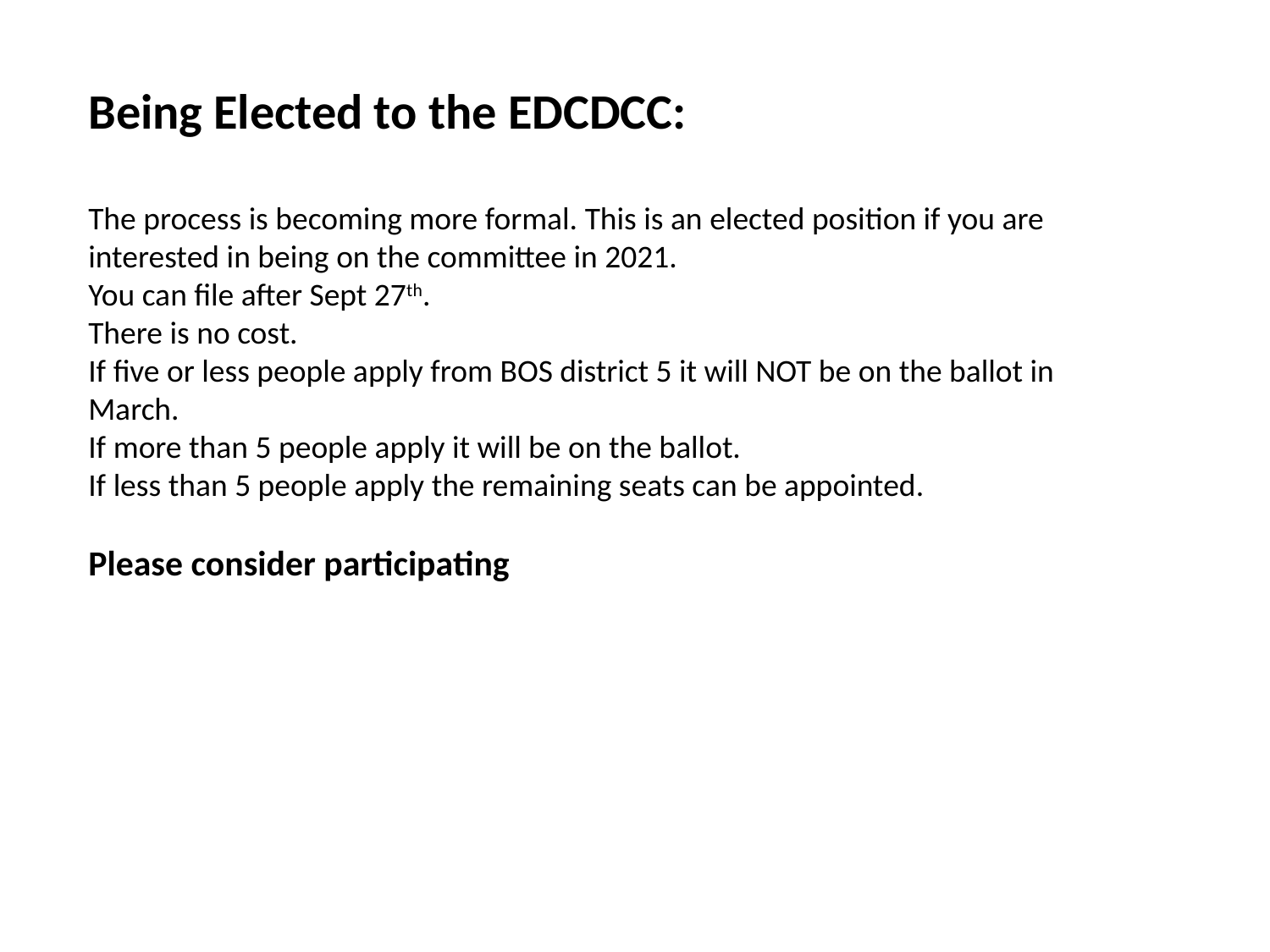

Being Elected to the EDCDCC:

The process is becoming more formal. This is an elected position if you are interested in being on the committee in 2021.
You can file after Sept 27th.
There is no cost.
If five or less people apply from BOS district 5 it will NOT be on the ballot in March.
If more than 5 people apply it will be on the ballot.
If less than 5 people apply the remaining seats can be appointed.

Please consider participating